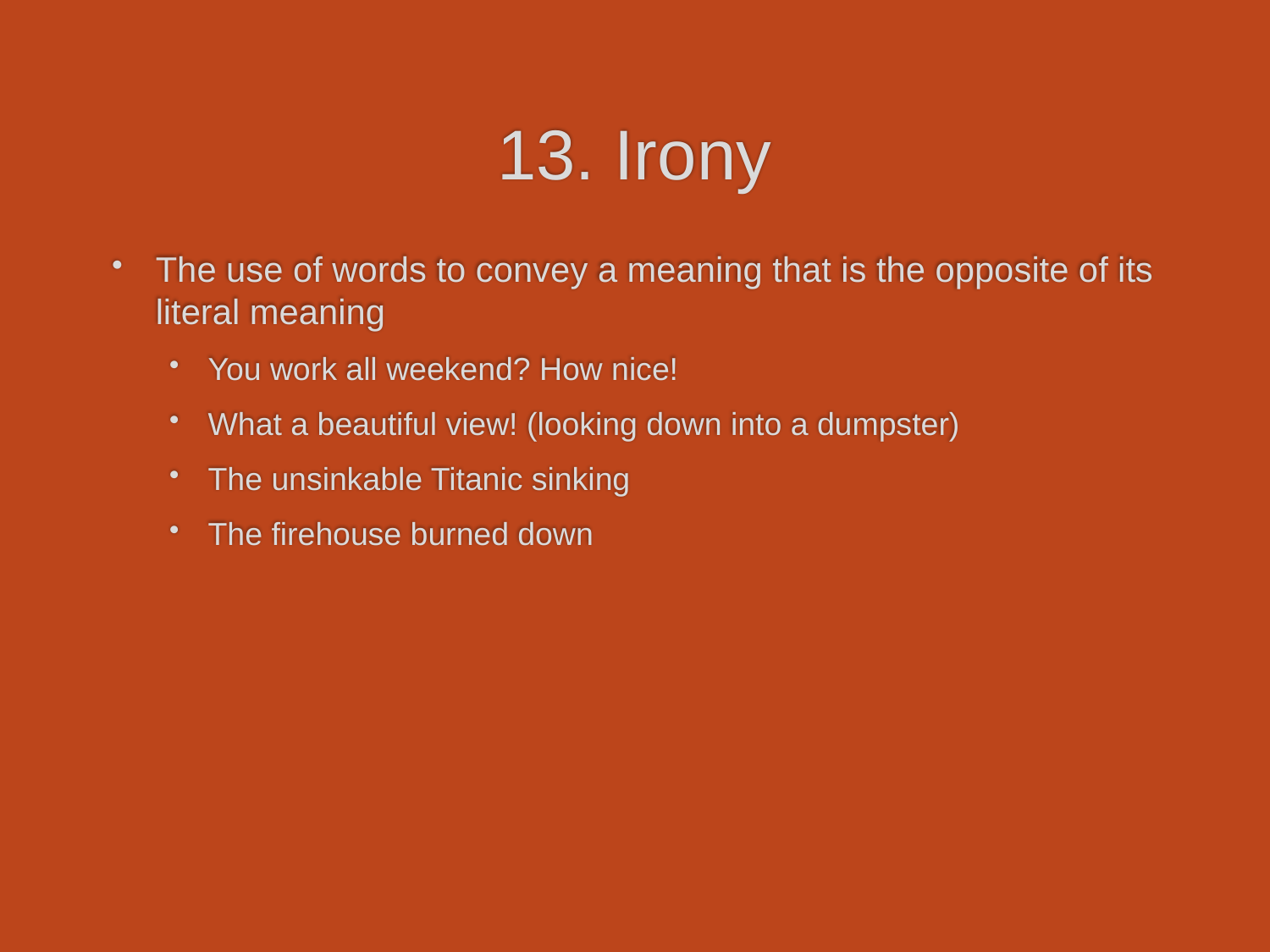

# 13. Irony
The use of words to convey a meaning that is the opposite of its literal meaning
You work all weekend? How nice!
What a beautiful view! (looking down into a dumpster)
The unsinkable Titanic sinking
The firehouse burned down